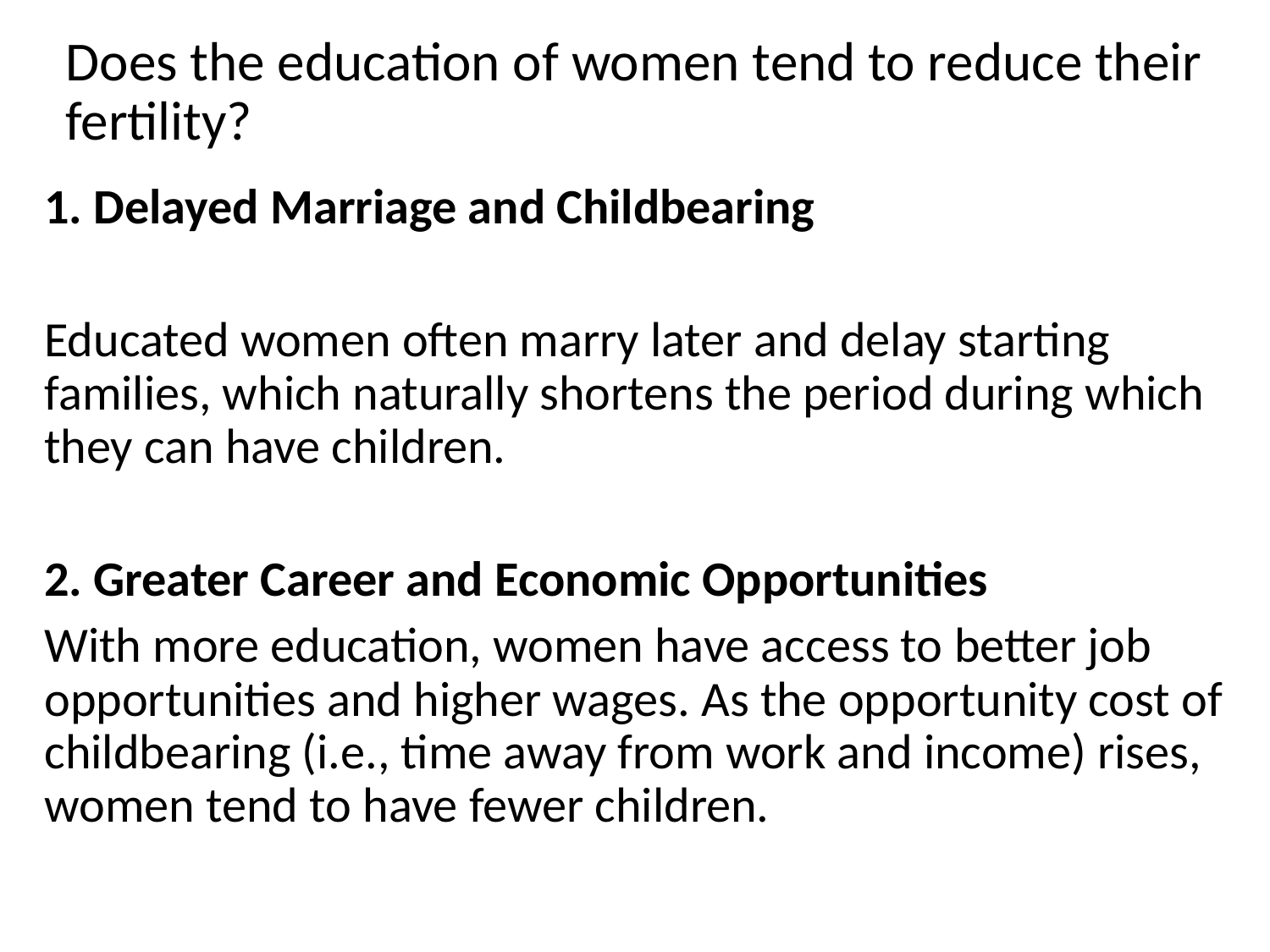

Does the education of women tend to reduce their fertility?
1. Delayed Marriage and Childbearing

Educated women often marry later and delay starting families, which naturally shortens the period during which they can have children.

2. Greater Career and Economic Opportunities
With more education, women have access to better job opportunities and higher wages. As the opportunity cost of childbearing (i.e., time away from work and income) rises, women tend to have fewer children.